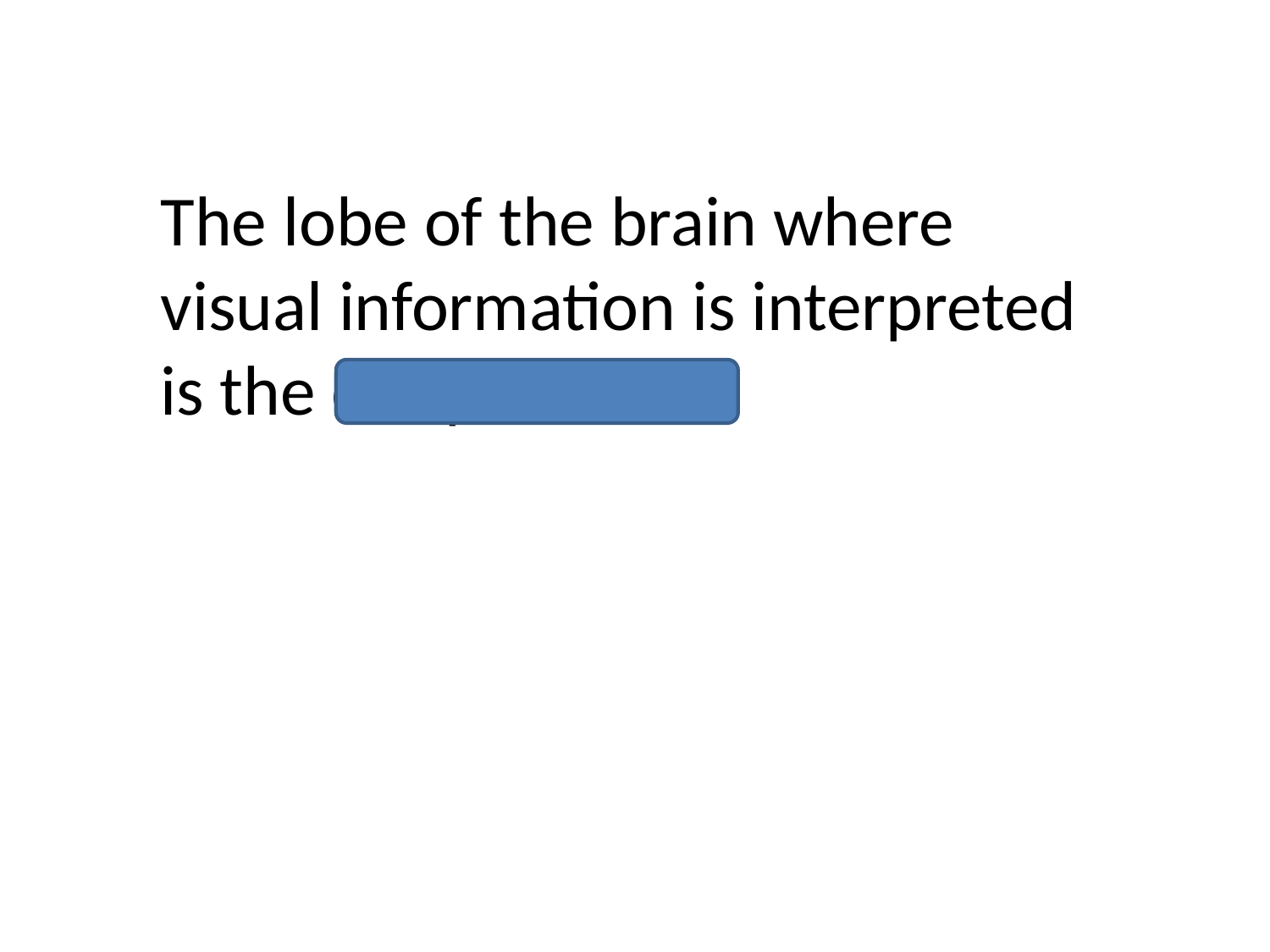

The lobe of the brain where visual information is interpreted is the occipital lobe.